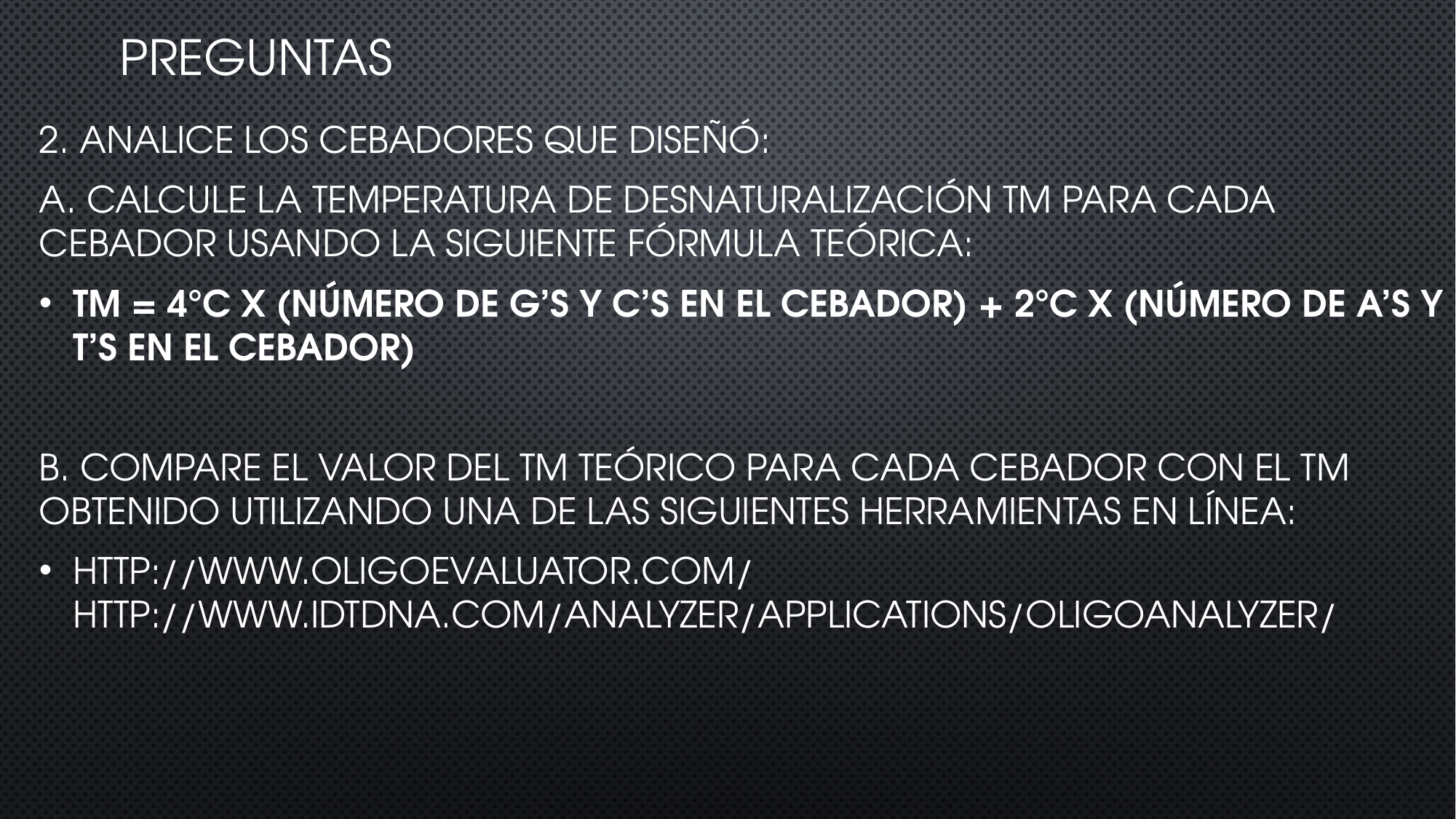

# Preguntas
2. Analice los cebadores que diseñó:
a. calcule la temperatura de desnaturalización Tm para cada cebador usando la siguiente fórmula teórica:
Tm = 4°C x (número de G’s y C’s en el cebador) + 2°C x (número de A’s y T’s en el cebador)

b. Compare el valor del Tm teórico para cada cebador con el Tm obtenido utilizando una de las siguientes herramientas en línea:
http://www.oligoevaluator.com/ http://www.idtdna.com/analyzer/Applications/OligoAnalyzer/